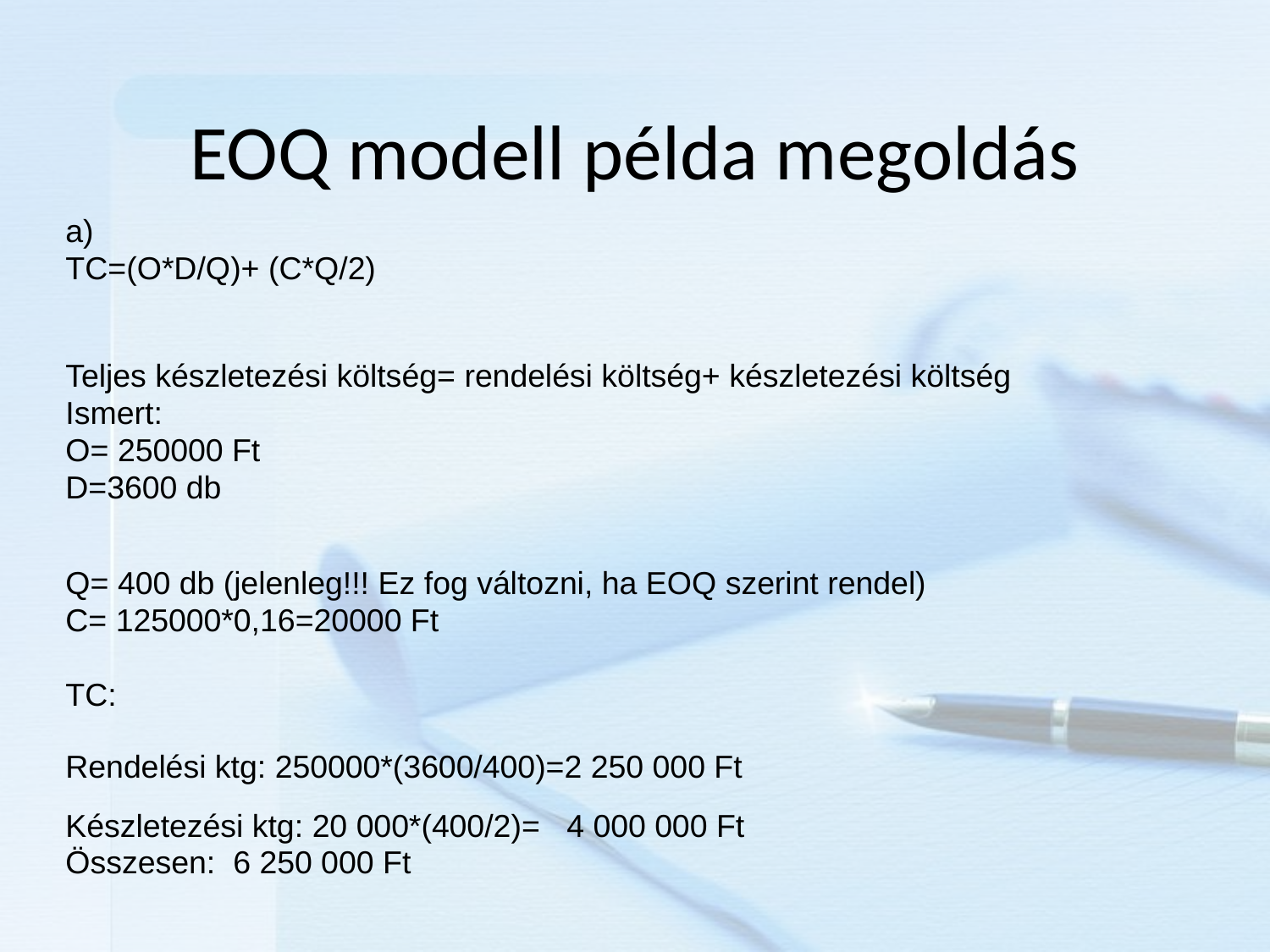

# EOQ modell példa megoldás
| a) |
| --- |
| TC=(O\*D/Q)+ (C\*Q/2) |
| Teljes készletezési költség= rendelési költség+ készletezési költség |
| Ismert: |
| O= 250000 Ft |
| D=3600 db |
| Q= 400 db (jelenleg!!! Ez fog változni, ha EOQ szerint rendel) |
| C= 125000\*0,16=20000 Ft |
|  |
| TC: |
| Rendelési ktg: 250000\*(3600/400)=2 250 000 Ft |
| Készletezési ktg: 20 000\*(400/2)= 4 000 000 Ft |
| Összesen: 6 250 000 Ft |